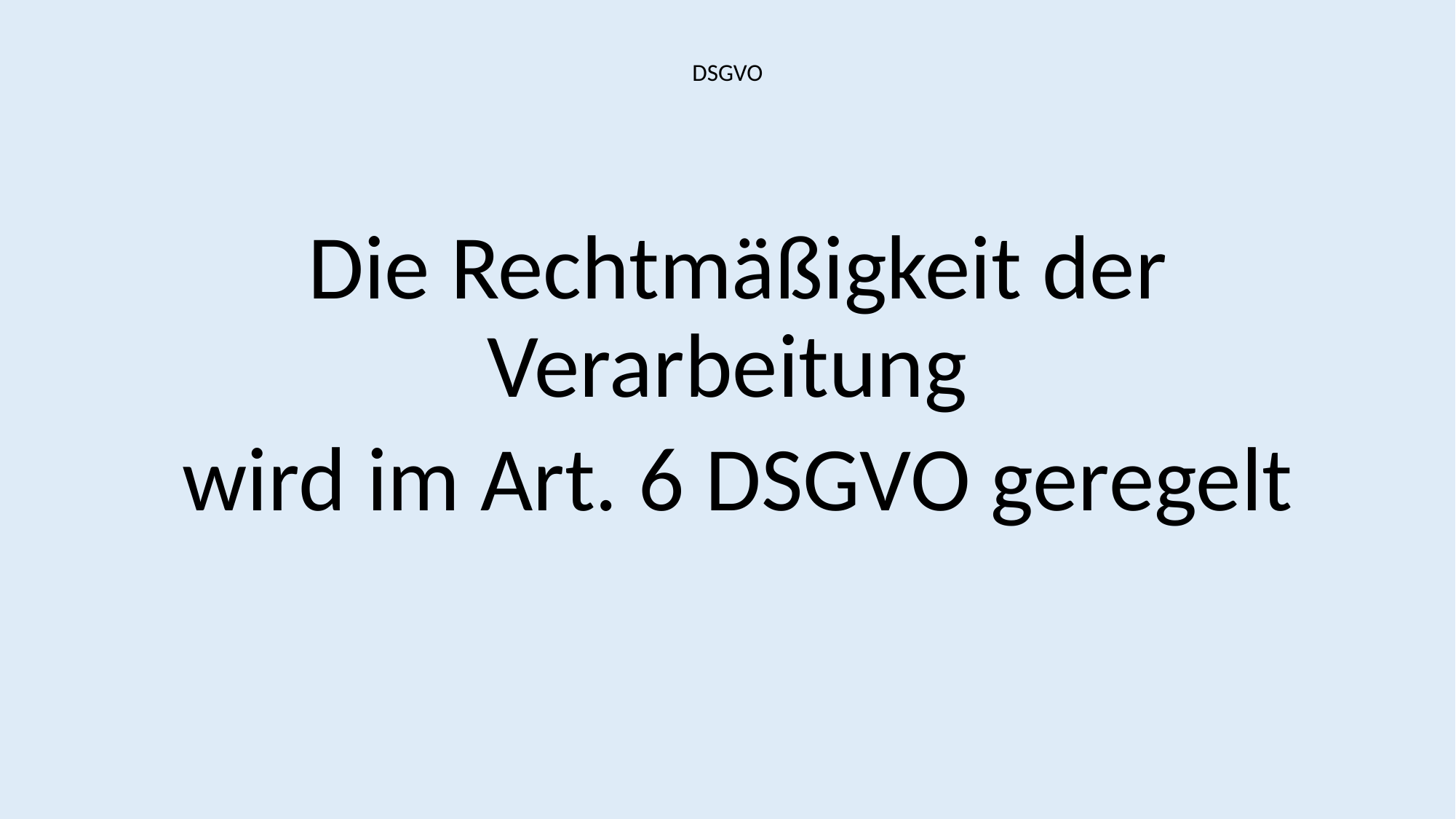

# DSGVO
Die Rechtmäßigkeit der Verarbeitung
wird im Art. 6 DSGVO geregelt